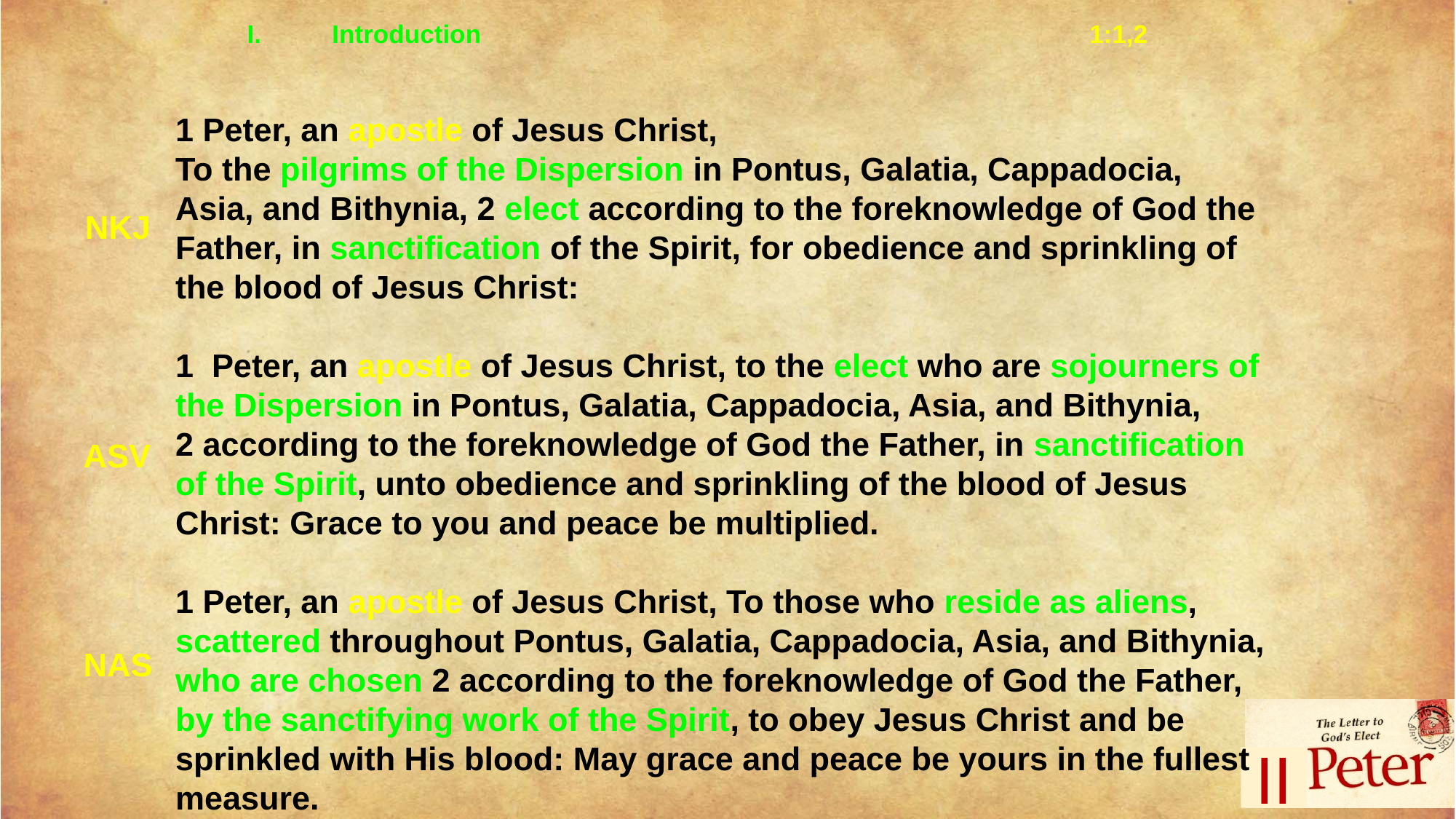

Introduction  		1:1,2
1 Peter, an apostle of Jesus Christ,
To the pilgrims of the Dispersion in Pontus, Galatia, Cappadocia, Asia, and Bithynia, 2 elect according to the foreknowledge of God the Father, in sanctification of the Spirit, for obedience and sprinkling of the blood of Jesus Christ:

1  Peter, an apostle of Jesus Christ, to the elect who are sojourners of the Dispersion in Pontus, Galatia, Cappadocia, Asia, and Bithynia,
2 according to the foreknowledge of God the Father, in sanctification of the Spirit, unto obedience and sprinkling of the blood of Jesus Christ: Grace to you and peace be multiplied.

1 Peter, an apostle of Jesus Christ, To those who reside as aliens, scattered throughout Pontus, Galatia, Cappadocia, Asia, and Bithynia, who are chosen 2 according to the foreknowledge of God the Father, by the sanctifying work of the Spirit, to obey Jesus Christ and be sprinkled with His blood: May grace and peace be yours in the fullest measure.

NKJ
ASV
NAS